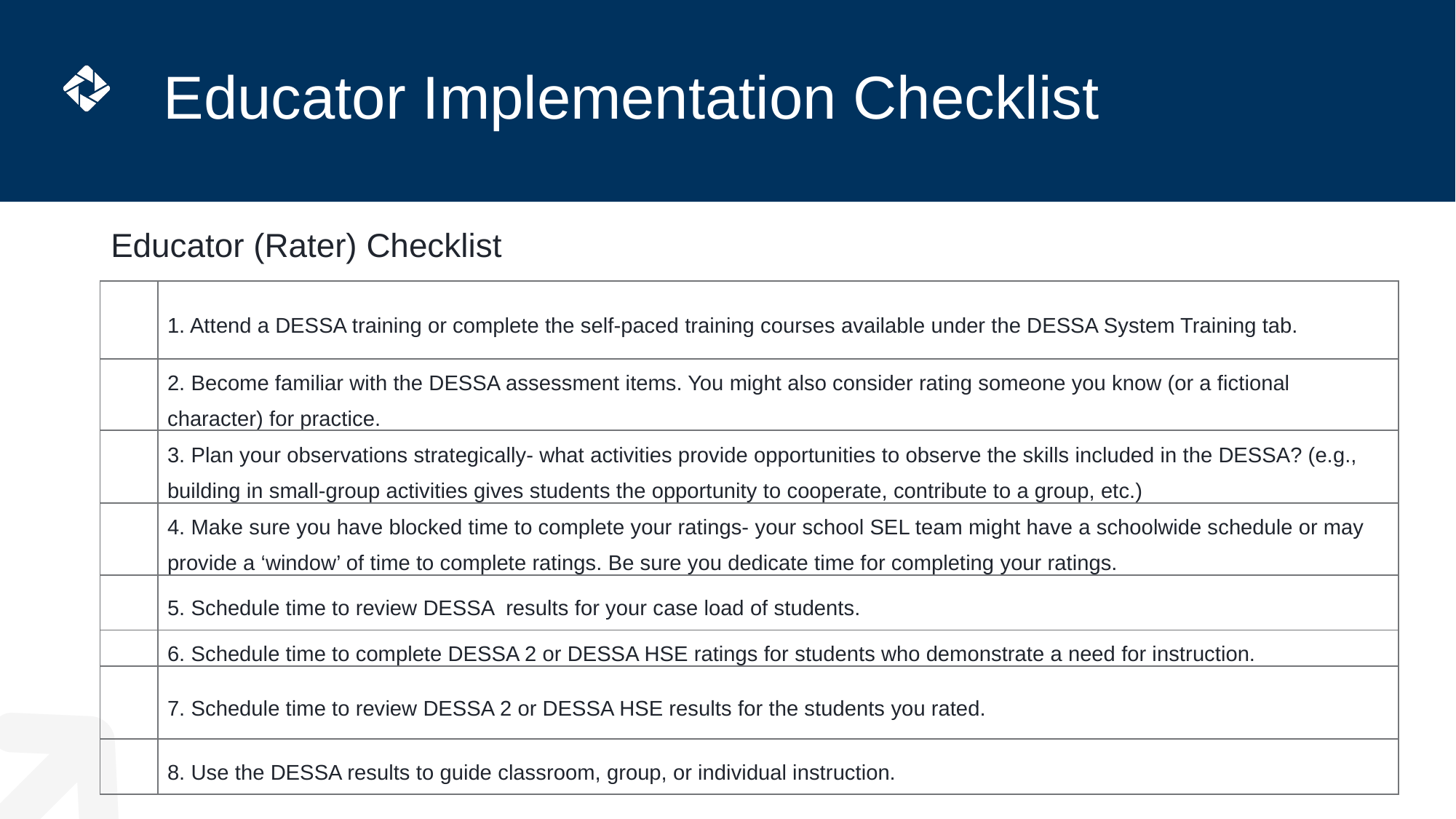

# Educator Implementation Checklist
Educator (Rater) Checklist
|  | 1. Attend a DESSA training or complete the self-paced training courses available under the DESSA System Training tab. |
| --- | --- |
|  | 2. Become familiar with the DESSA assessment items. You might also consider rating someone you know (or a fictional character) for practice. |
|  | 3. Plan your observations strategically- what activities provide opportunities to observe the skills included in the DESSA? (e.g., building in small-group activities gives students the opportunity to cooperate, contribute to a group, etc.) |
|  | 4. Make sure you have blocked time to complete your ratings- your school SEL team might have a schoolwide schedule or may provide a ‘window’ of time to complete ratings. Be sure you dedicate time for completing your ratings. |
|  | 5. Schedule time to review DESSA results for your case load of students. |
|  | 6. Schedule time to complete DESSA 2 or DESSA HSE ratings for students who demonstrate a need for instruction. |
|  | 7. Schedule time to review DESSA 2 or DESSA HSE results for the students you rated. |
|  | 8. Use the DESSA results to guide classroom, group, or individual instruction. |